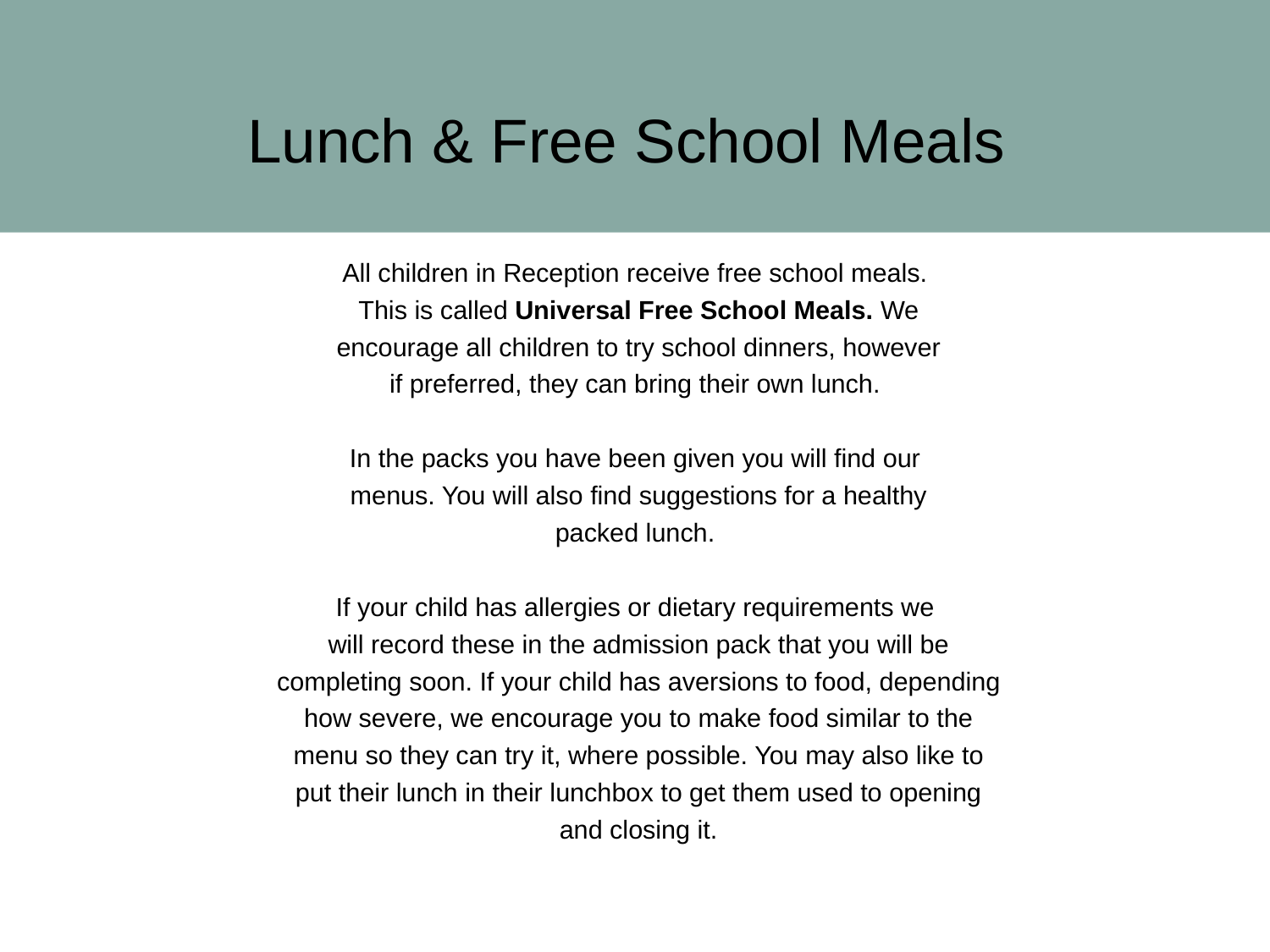

# Lunch & Free School Meals
All children in Reception receive free school meals.
 This is called Universal Free School Meals. We
 encourage all children to try school dinners, however
 if preferred, they can bring their own lunch.

In the packs you have been given you will find our
 menus. You will also find suggestions for a healthy
 packed lunch.

If your child has allergies or dietary requirements we
 will record these in the admission pack that you will be
 completing soon. If your child has aversions to food, depending
 how severe, we encourage you to make food similar to the
 menu so they can try it, where possible. You may also like to
 put their lunch in their lunchbox to get them used to opening
 and closing it.